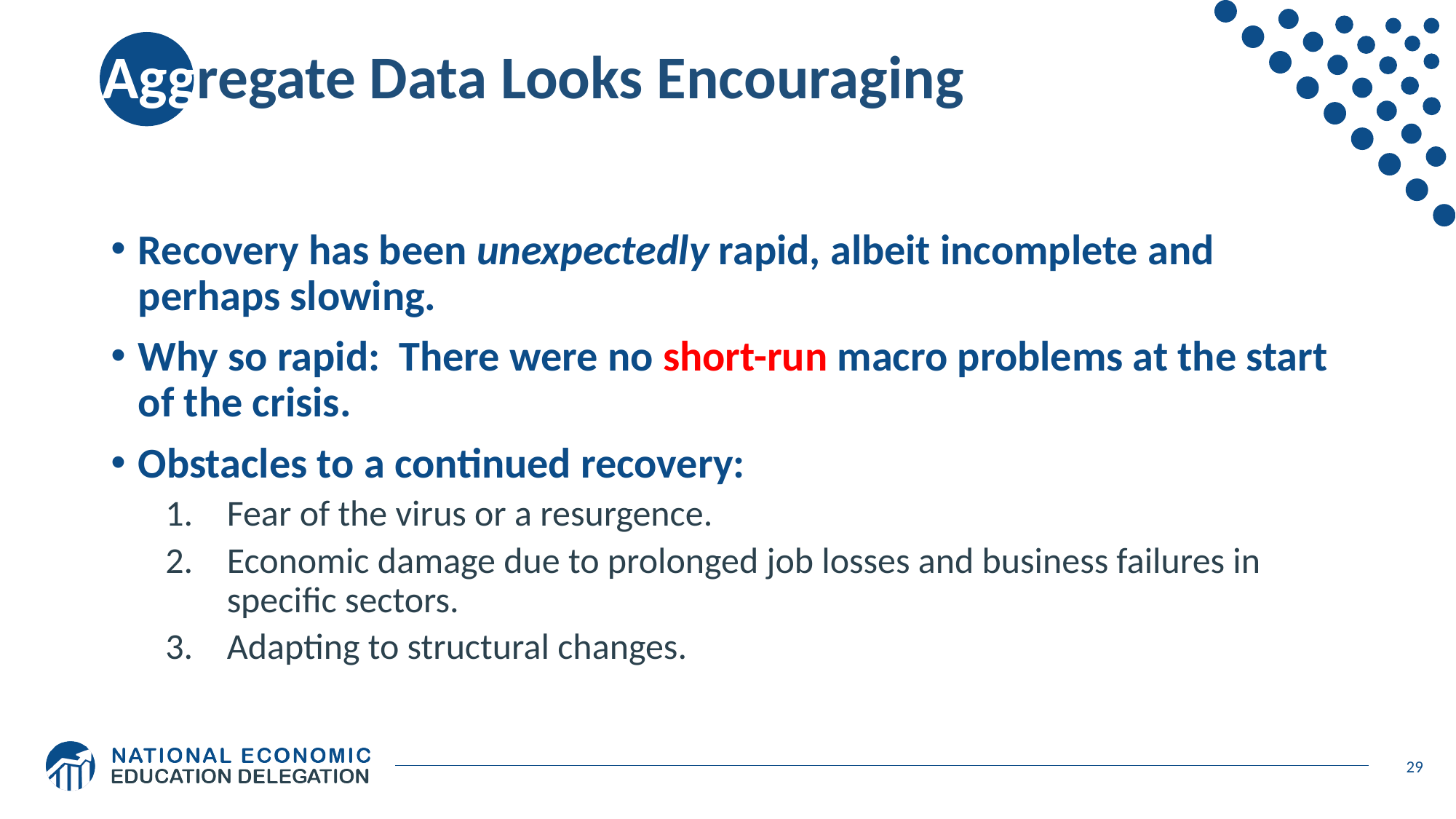

# Aggregate Data Looks Encouraging
Recovery has been unexpectedly rapid, albeit incomplete and perhaps slowing.
Why so rapid:  There were no short-run macro problems at the start of the crisis.
Obstacles to a continued recovery:
Fear of the virus or a resurgence.
Economic damage due to prolonged job losses and business failures in specific sectors.
Adapting to structural changes.
29